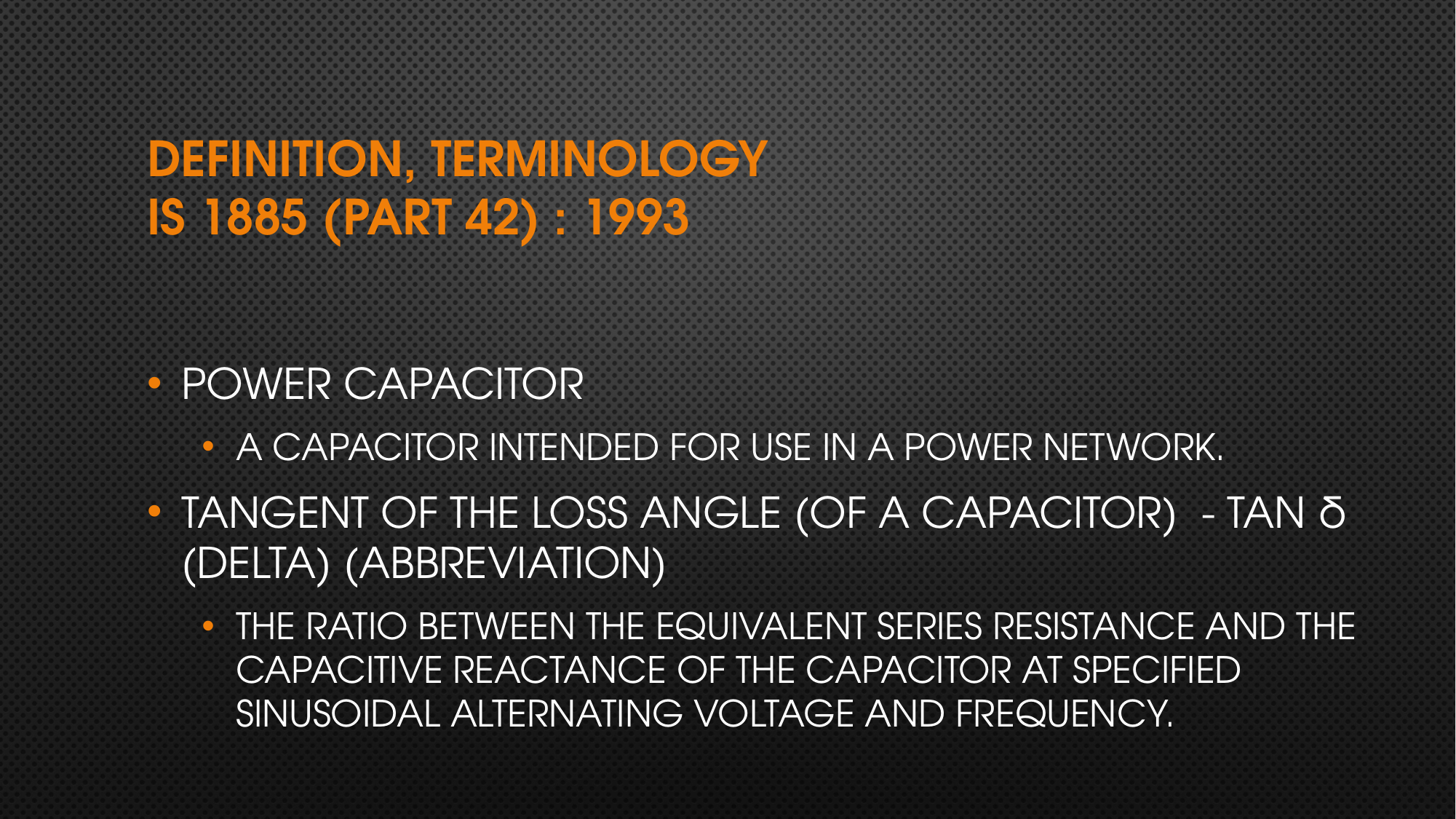

# Definition, terminology IS 1885 (Part 42) : 1993
power capacitor
A capacitor intended for use in a power network.
tangent of the loss angle (of a capacitor)  - tan δ (Delta) (abbreviation)
The ratio between the equivalent series resistance and the capacitive reactance of the capacitor at specified sinusoidal alternating voltage and frequency.